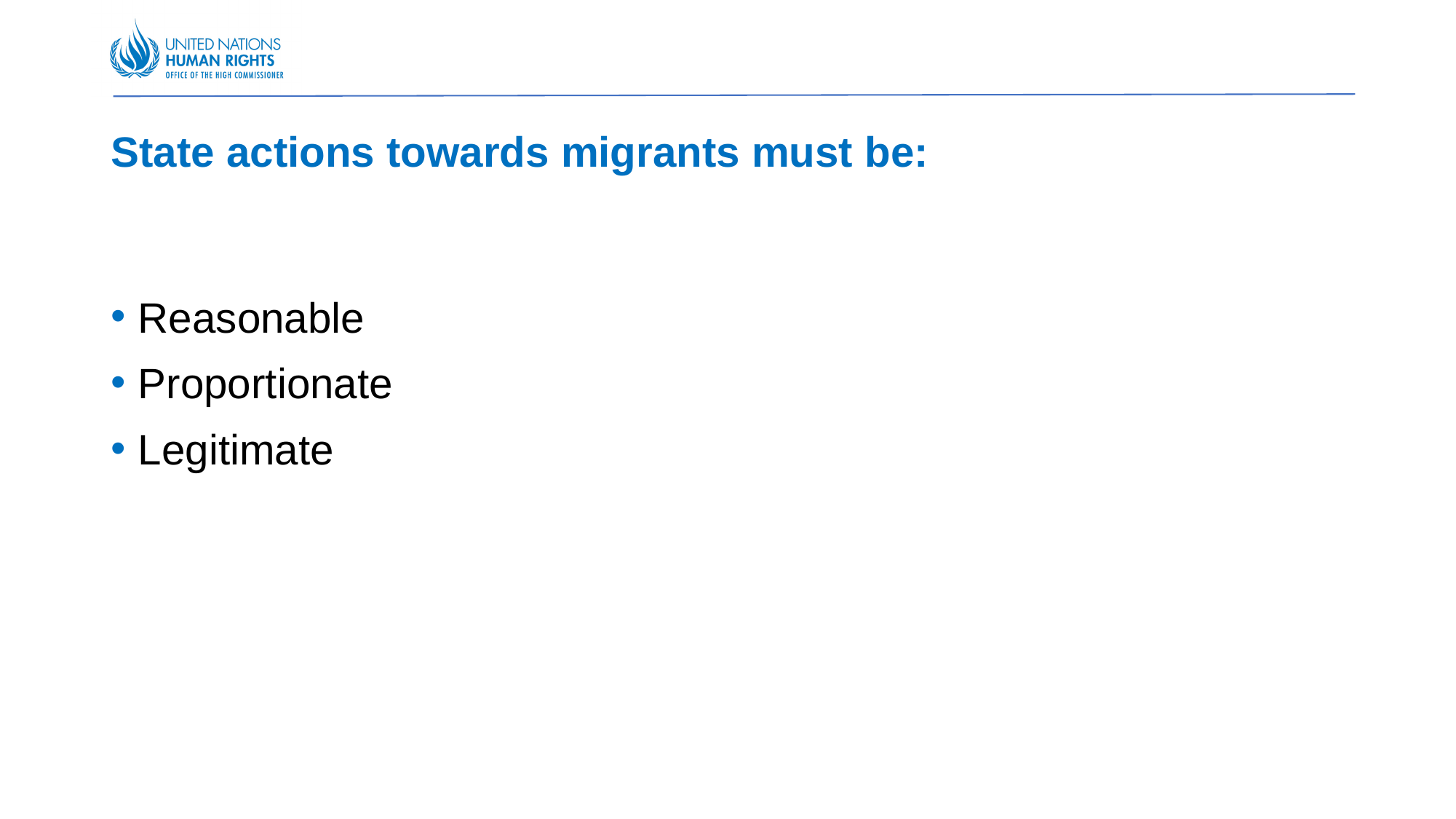

# State actions towards migrants must be:
Reasonable
Proportionate
Legitimate